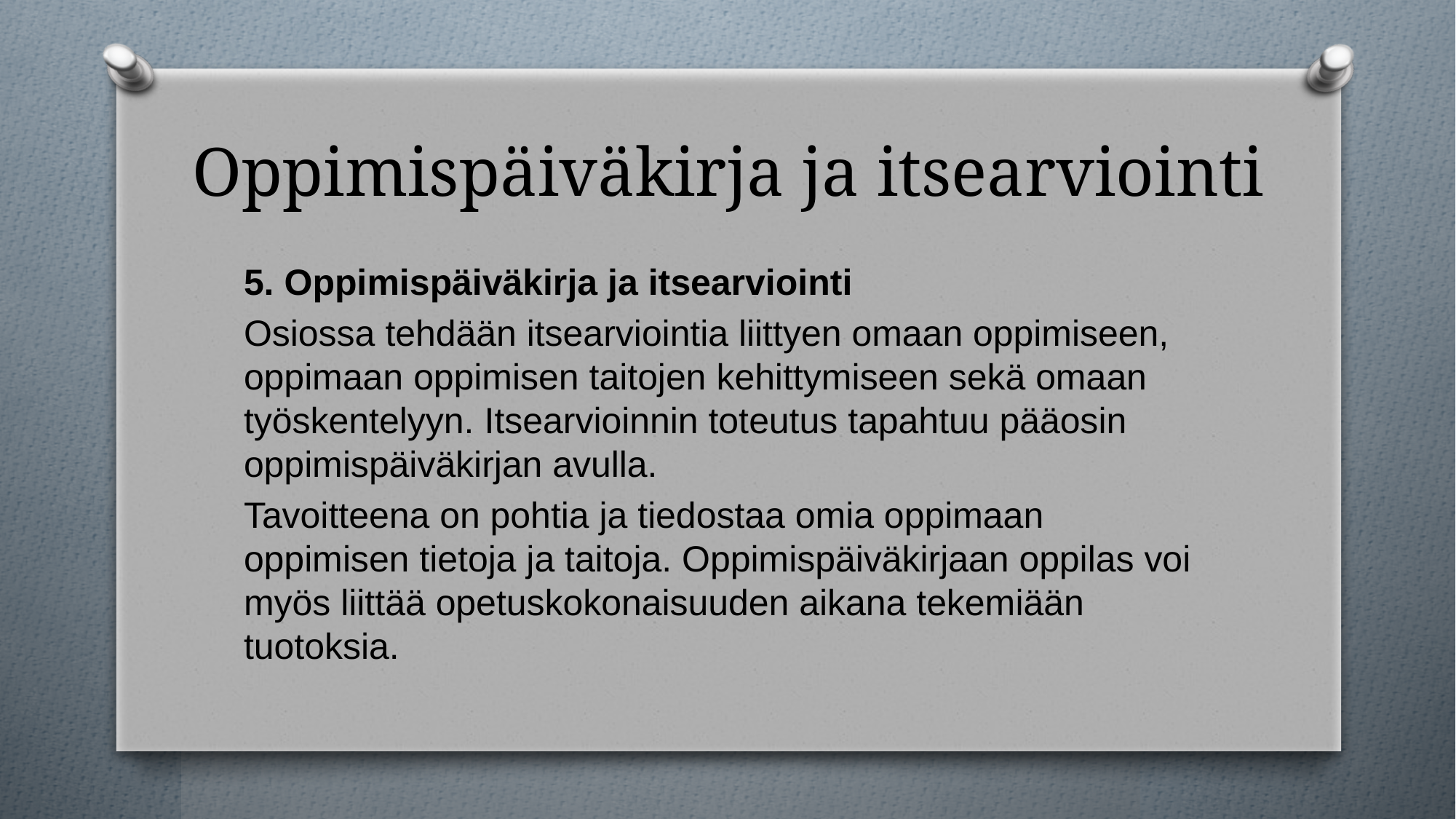

# Oppimispäiväkirja ja itsearviointi
5. Oppimispäiväkirja ja itsearviointi
Osiossa tehdään itsearviointia liittyen omaan oppimiseen, oppimaan oppimisen taitojen kehittymiseen sekä omaan työskentelyyn. Itsearvioinnin toteutus tapahtuu pääosin oppimispäiväkirjan avulla.
Tavoitteena on pohtia ja tiedostaa omia oppimaan oppimisen tietoja ja taitoja. Oppimispäiväkirjaan oppilas voi myös liittää opetuskokonaisuuden aikana tekemiään tuotoksia.